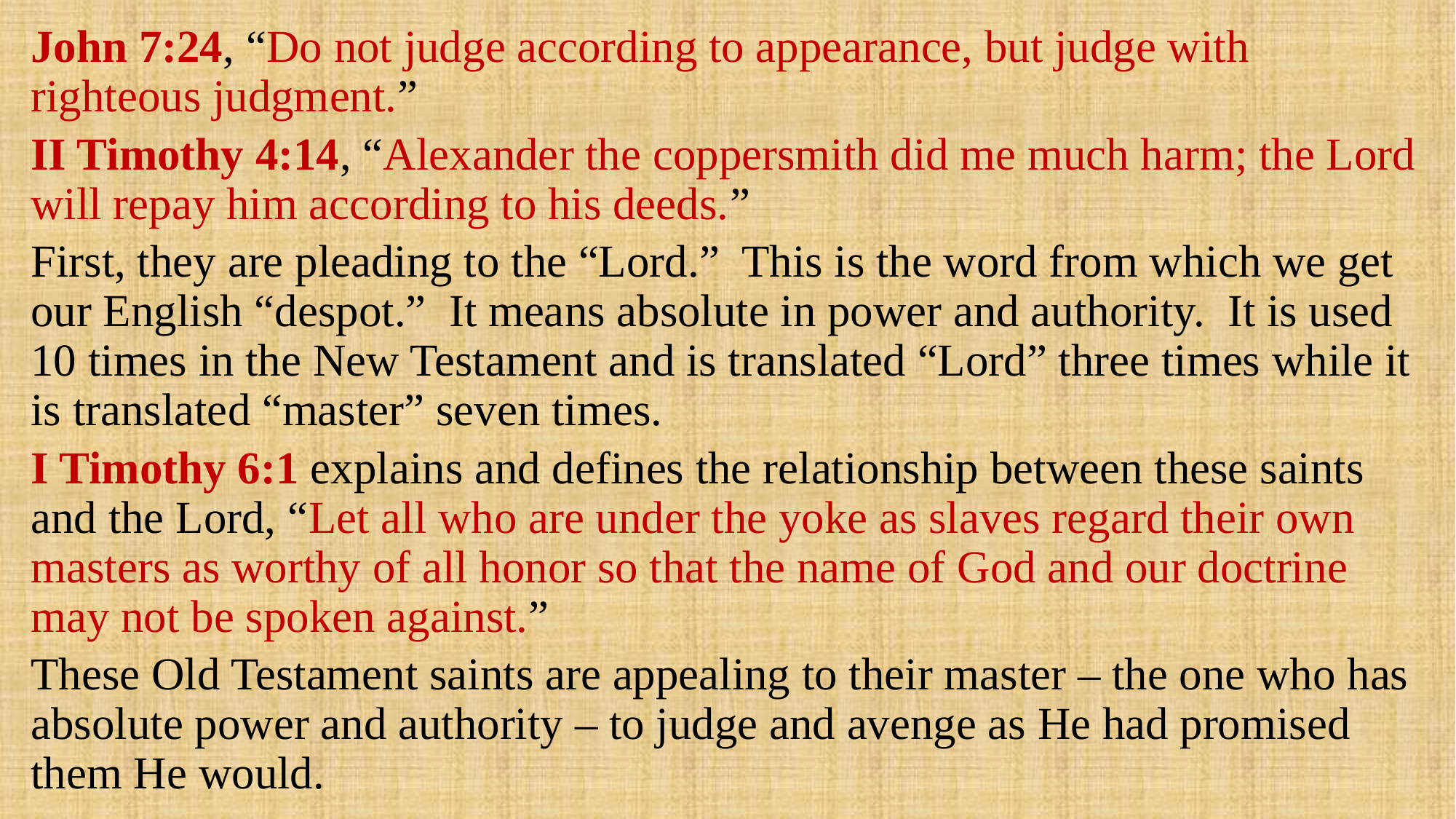

John 7:24, “Do not judge according to appearance, but judge with righteous judgment.”
II Timothy 4:14, “Alexander the coppersmith did me much harm; the Lord will repay him according to his deeds.”
First, they are pleading to the “Lord.”  This is the word from which we get our English “despot.”  It means absolute in power and authority.  It is used 10 times in the New Testament and is translated “Lord” three times while it is translated “master” seven times.
I Timothy 6:1 explains and defines the relationship between these saints and the Lord, “Let all who are under the yoke as slaves regard their own masters as worthy of all honor so that the name of God and our doctrine may not be spoken against.”
These Old Testament saints are appealing to their master – the one who has absolute power and authority – to judge and avenge as He had promised them He would.